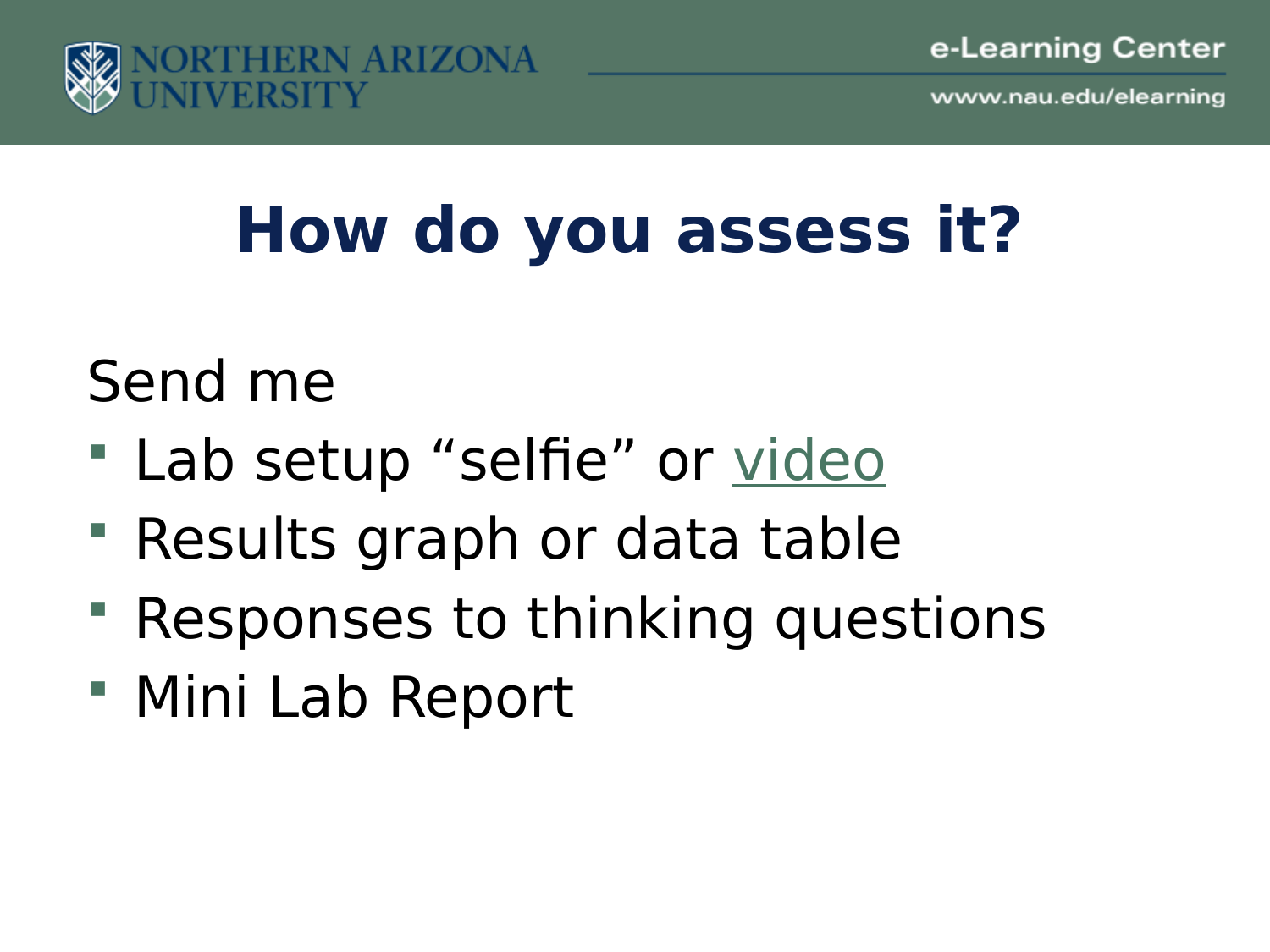

# How do you assess it?
Send me
Lab setup “selfie” or video
Results graph or data table
Responses to thinking questions
Mini Lab Report